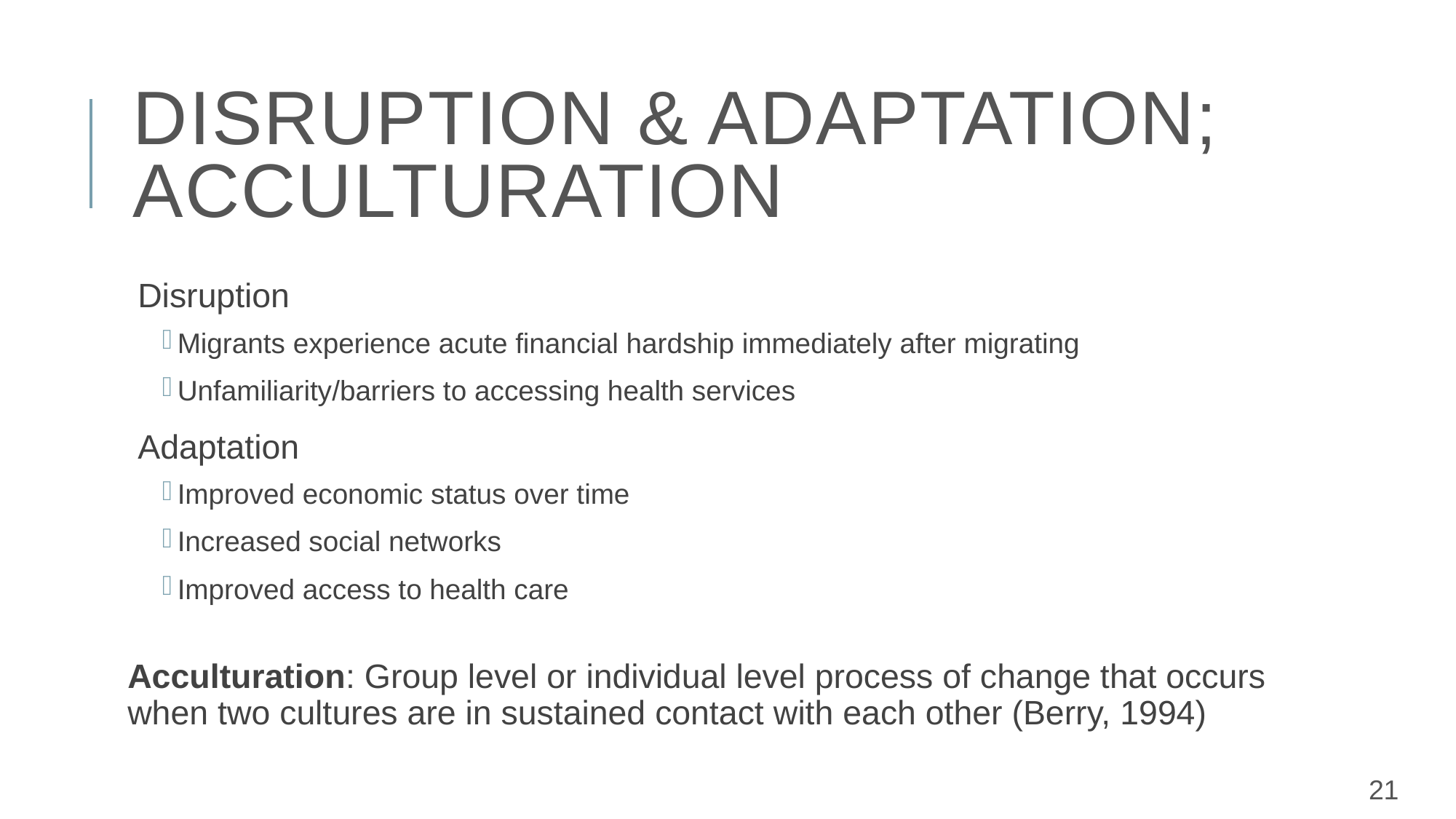

# Disruption & adaptation; acculturation
Disruption
Migrants experience acute financial hardship immediately after migrating
Unfamiliarity/barriers to accessing health services
Adaptation
Improved economic status over time
Increased social networks
Improved access to health care

Acculturation: Group level or individual level process of change that occurs when two cultures are in sustained contact with each other (Berry, 1994)

21